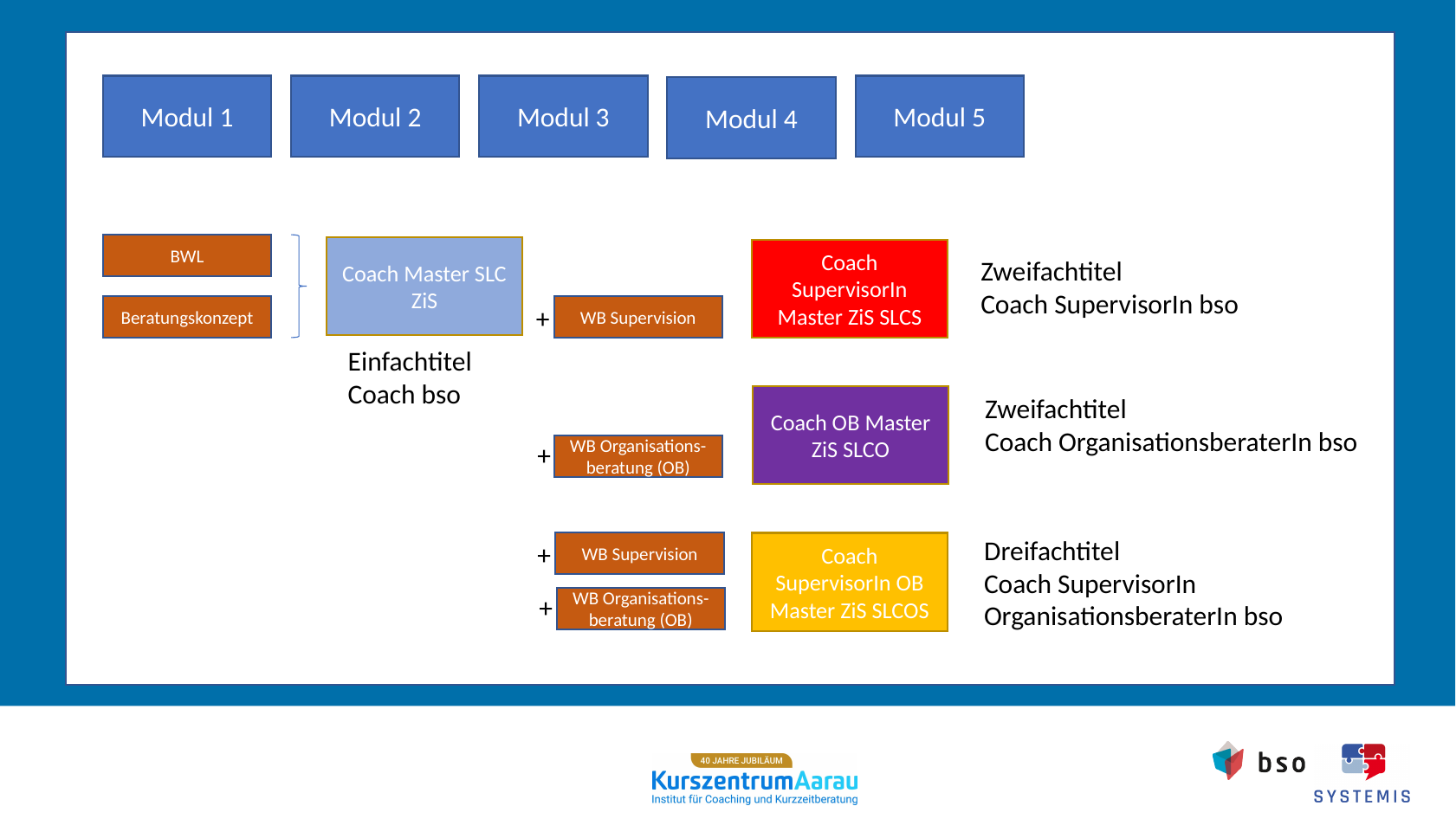

Modul 3
Modul 5
Modul 1
Modul 2
Modul 4

BWL
Coach Master SLC ZiS
Coach SupervisorIn Master ZiS SLCS
Zweifachtitel
Coach SupervisorIn bso
+
WB Supervision
Beratungskonzept
Einfachtitel
Coach bso
Zweifachtitel
Coach OrganisationsberaterIn bso
Coach OB Master ZiS SLCO
+
WB Organisations-beratung (OB)
Dreifachtitel
Coach SupervisorIn
OrganisationsberaterIn bso
+
WB Supervision
Coach SupervisorIn OB Master ZiS SLCOS
+
WB Organisations-beratung (OB)